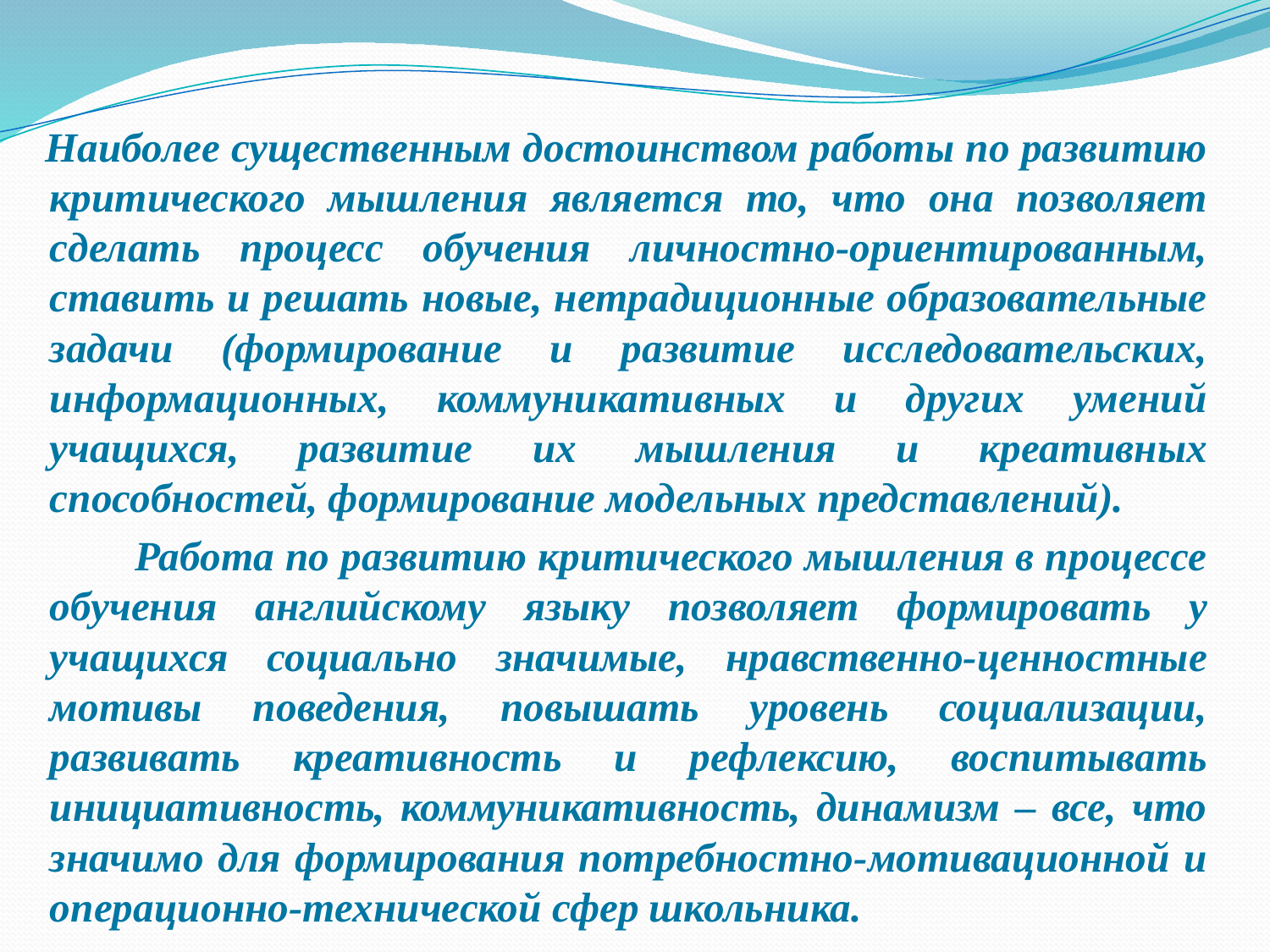

Наиболее существенным достоинством работы по развитию критического мышления является то, что она позволяет сделать процесс обучения личностно-ориентированным, ставить и решать новые, нетрадиционные образовательные задачи (формирование и развитие исследовательских, информационных, коммуникативных и других умений учащихся, развитие их мышления и креативных способностей, формирование модельных представлений).
           Работа по развитию критического мышления в процессе обучения английскому языку позволяет формировать у учащихся социально значимые, нравственно-ценностные мотивы поведения, повышать уровень социализации, развивать креативность и рефлексию, воспитывать инициативность, коммуникативность, динамизм – все, что значимо для формирования потребностно-мотивационной и операционно-технической сфер школьника.